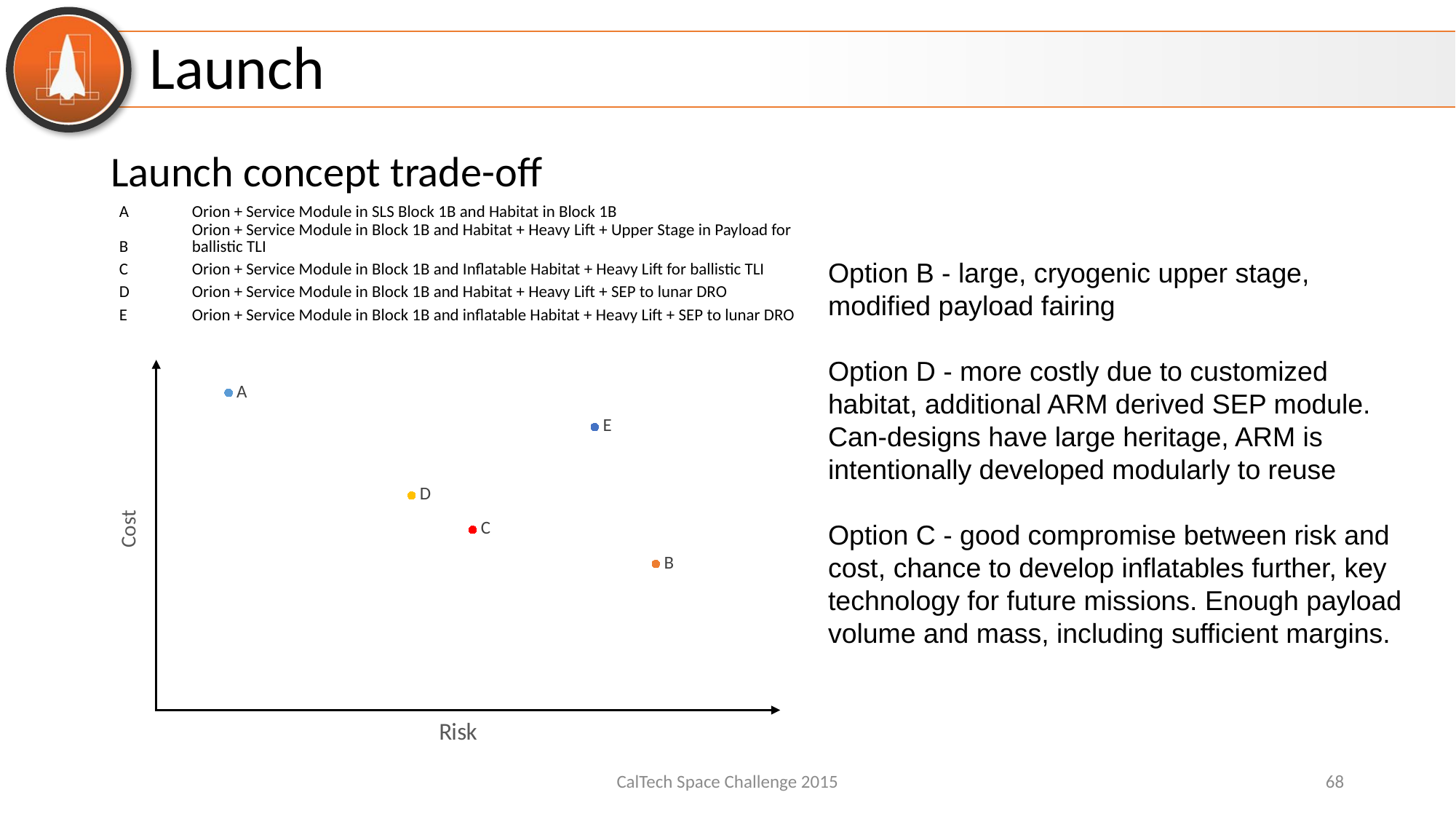

# Launch
Launch concept trade-off

| A | Orion + Service Module in SLS Block 1B and Habitat in Block 1B |  |  |  |
| --- | --- | --- | --- | --- |
| B | Orion + Service Module in Block 1B and Habitat + Heavy Lift + Upper Stage in Payload for ballistic TLI |  |  |  |
| C | Orion + Service Module in Block 1B and Inflatable Habitat + Heavy Lift for ballistic TLI |  |  |  |
| D | Orion + Service Module in Block 1B and Habitat + Heavy Lift + SEP to lunar DRO |  |  |  |
| E | Orion + Service Module in Block 1B and inflatable Habitat + Heavy Lift + SEP to lunar DRO |  |  |  |
Option B - large, cryogenic upper stage, modified payload fairing

Option D - more costly due to customized habitat, additional ARM derived SEP module.
Can-designs have large heritage, ARM is intentionally developed modularly to reuse

Option C - good compromise between risk and cost, chance to develop inflatables further, key technology for future missions. Enough payload volume and mass, including sufficient margins.

### Chart

| Category | A | B | C | D | E |
|---|---|---|---|---|---|
CalTech Space Challenge 2015
68